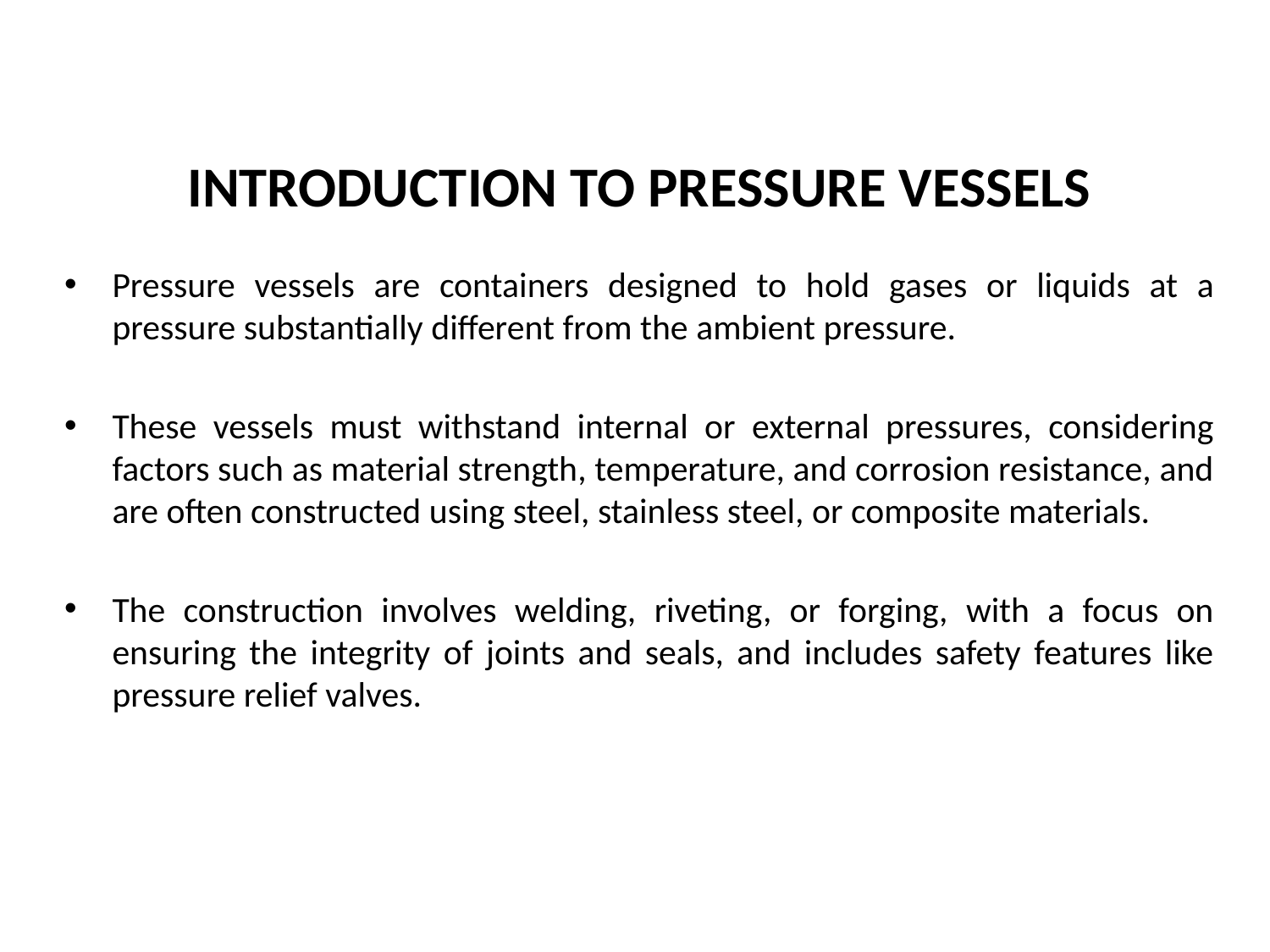

INTRODUCTION TO PRESSURE VESSELS

Pressure vessels are containers designed to hold gases or liquids at a pressure substantially different from the ambient pressure.

These vessels must withstand internal or external pressures, considering factors such as material strength, temperature, and corrosion resistance, and are often constructed using steel, stainless steel, or composite materials.

The construction involves welding, riveting, or forging, with a focus on ensuring the integrity of joints and seals, and includes safety features like pressure relief valves.